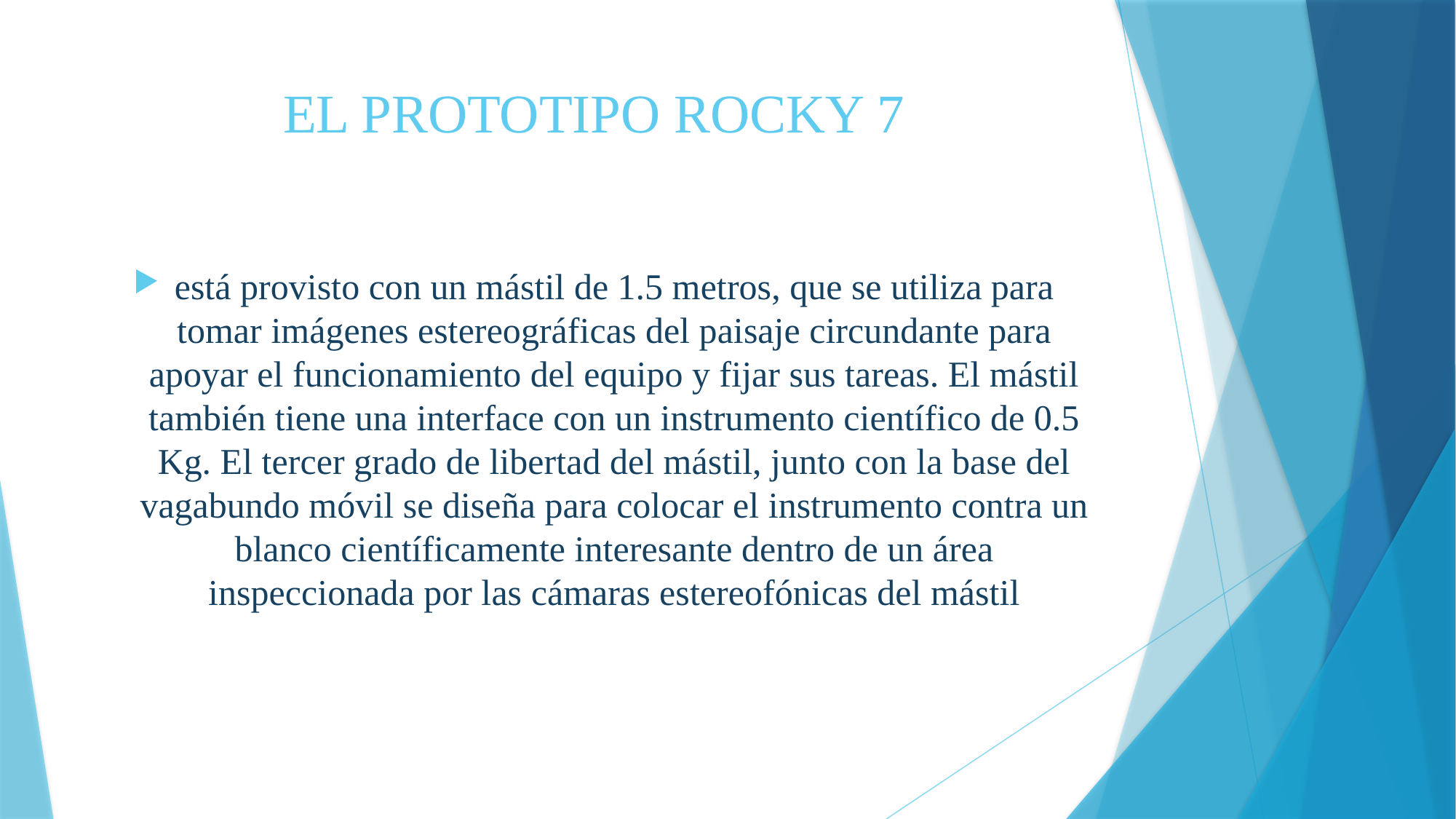

# EL PROTOTIPO ROCKY 7
está provisto con un mástil de 1.5 metros, que se utiliza para tomar imágenes estereográficas del paisaje circundante para apoyar el funcionamiento del equipo y fijar sus tareas. El mástil también tiene una interface con un instrumento científico de 0.5 Kg. El tercer grado de libertad del mástil, junto con la base del vagabundo móvil se diseña para colocar el instrumento contra un blanco científicamente interesante dentro de un área inspeccionada por las cámaras estereofónicas del mástil